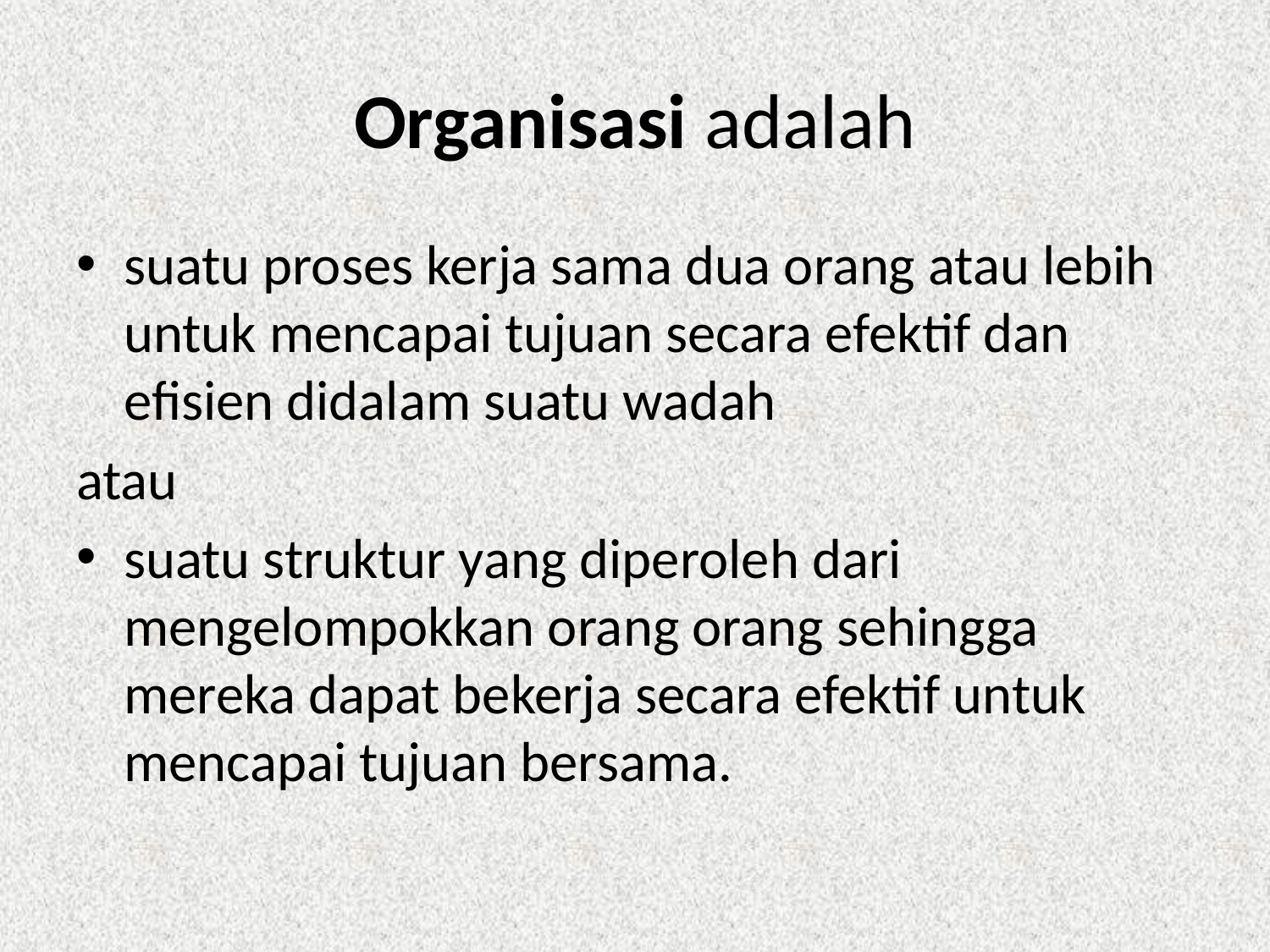

# Organisasi adalah
suatu proses kerja sama dua orang atau lebih untuk mencapai tujuan secara efektif dan efisien didalam suatu wadah
atau
suatu struktur yang diperoleh dari mengelompokkan orang orang sehingga mereka dapat bekerja secara efektif untuk mencapai tujuan bersama.